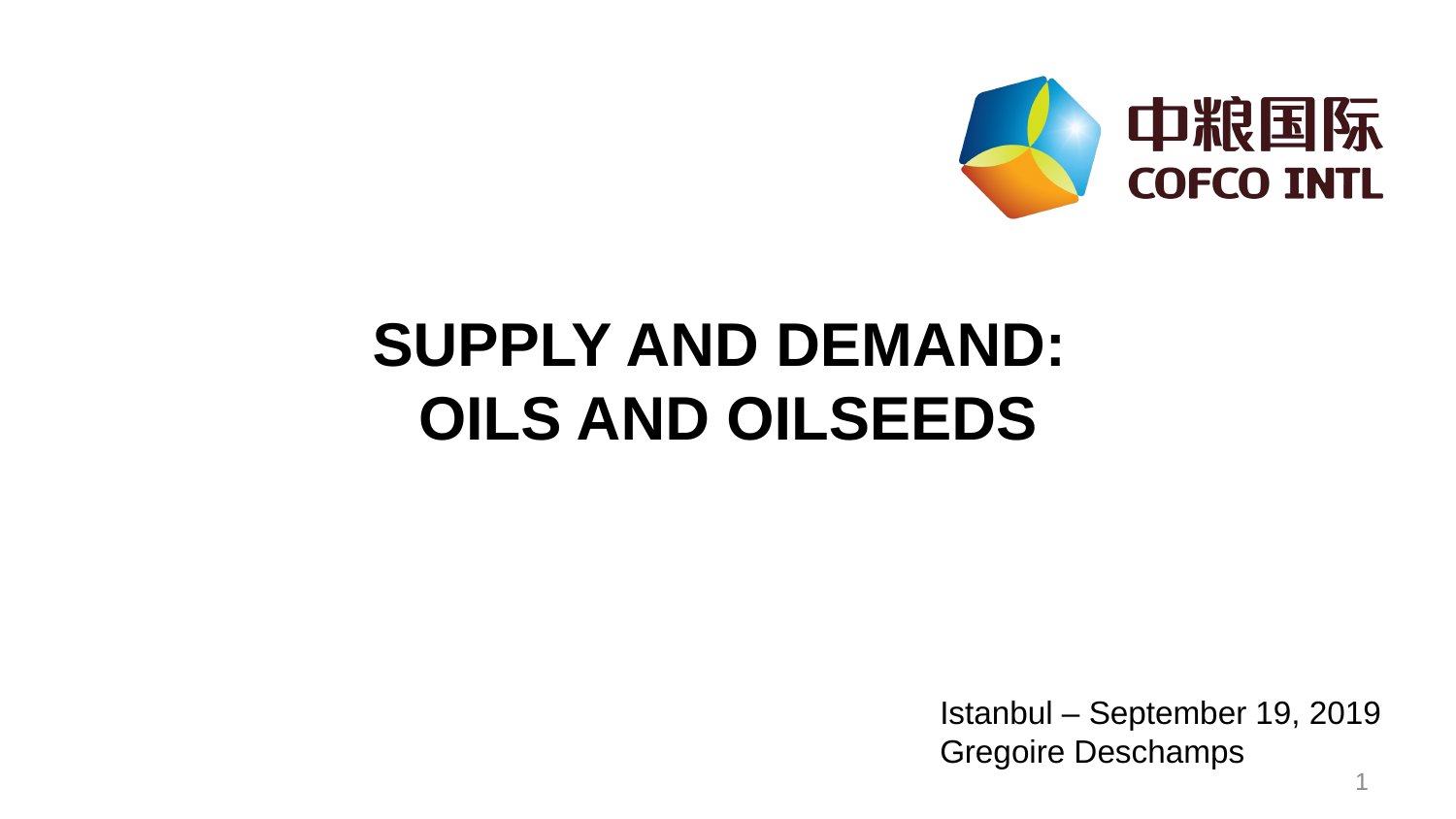

# Supply and Demand: Oils and Oilseeds
Istanbul – September 19, 2019
Gregoire Deschamps

1